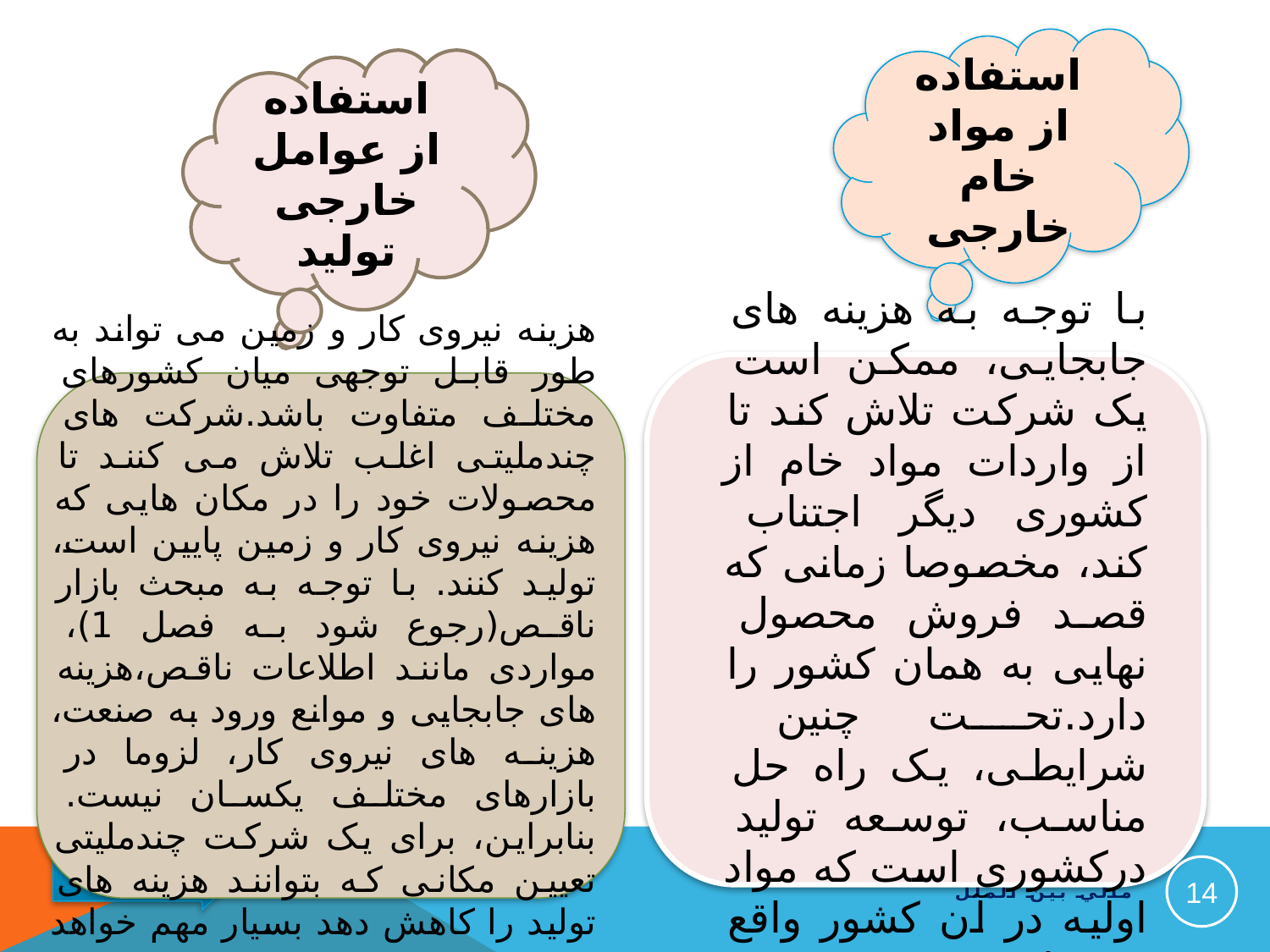

استفاده از مواد خام خارجی
استفاده از عوامل خارجی تولید
#

با توجه به هزینه های جابجایی، ممکن است یک شرکت تلاش کند تا از واردات مواد خام از کشوری دیگر اجتناب کند، مخصوصا زمانی که قصد فروش محصول نهایی به همان کشور را دارد.تحت چنین شرایطی، یک راه حل مناسب، توسعه تولید درکشوری است که مواد اولیه در آن کشور واقع شده است.

هزینه نیروی کار و زمین می تواند به طور قابل توجهی میان کشورهای مختلف متفاوت باشد.شرکت های چندملیتی اغلب تلاش می کنند تا محصولات خود را در مکان هایی که هزینه نیروی کار و زمین پایین است، تولید کنند. با توجه به مبحث بازار ناقص(رجوع شود به فصل 1)، مواردی مانند اطلاعات ناقص،هزینه های جابجایی و موانع ورود به صنعت، هزینه های نیروی کار، لزوما در بازارهای مختلف یکسان نیست. بنابراین، برای یک شرکت چندملیتی تعیین مکانی که بتوانند هزینه های تولید را کاهش دهد بسیار مهم خواهد بود.
14
مالي بين الملل